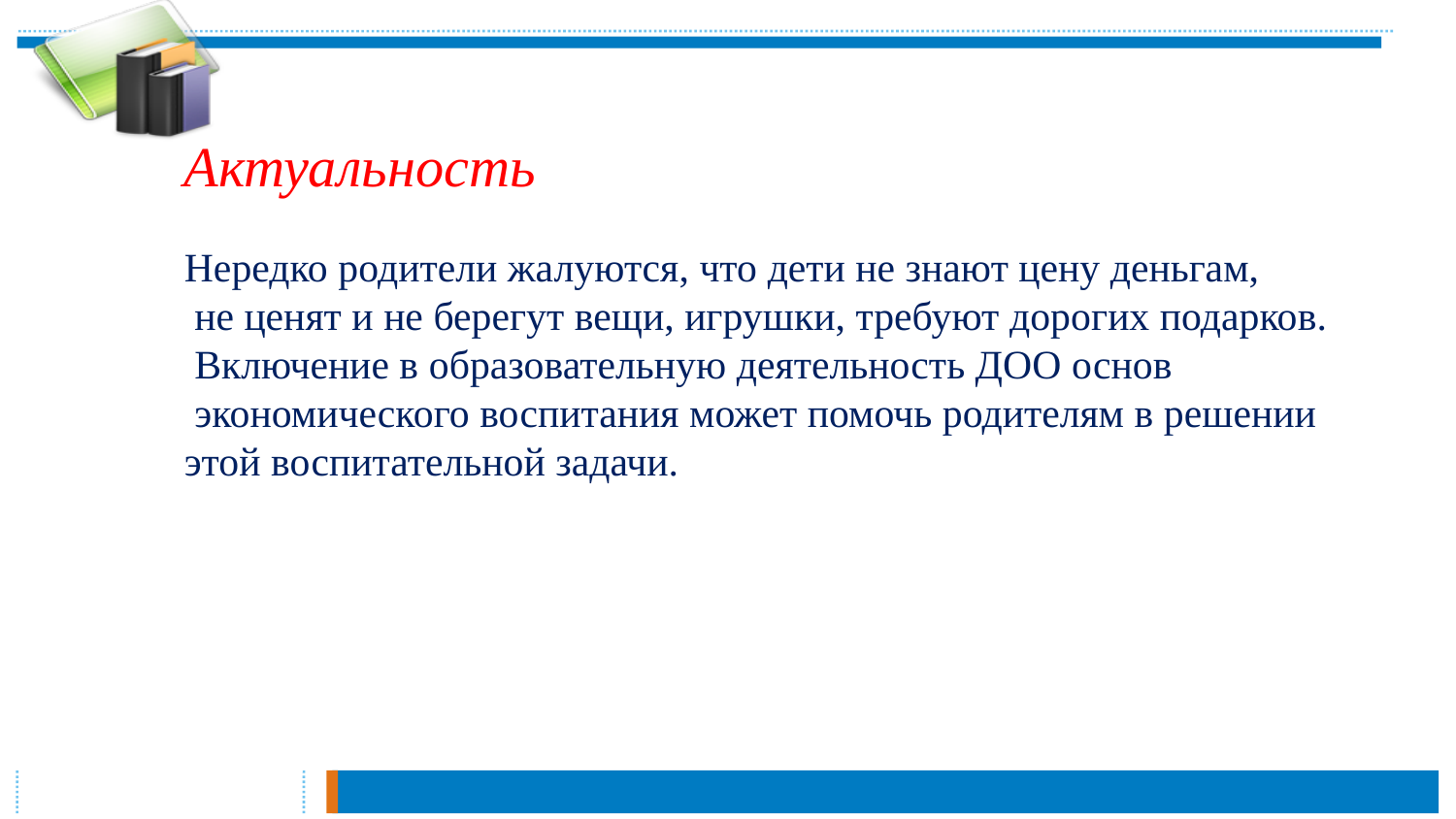

Актуальность
Нередко родители жалуются, что дети не знают цену деньгам,
 не ценят и не берегут вещи, игрушки, требуют дорогих подарков.
 Включение в образовательную деятельность ДОО основ
 экономического воспитания может помочь родителям в решении
этой воспитательной задачи.